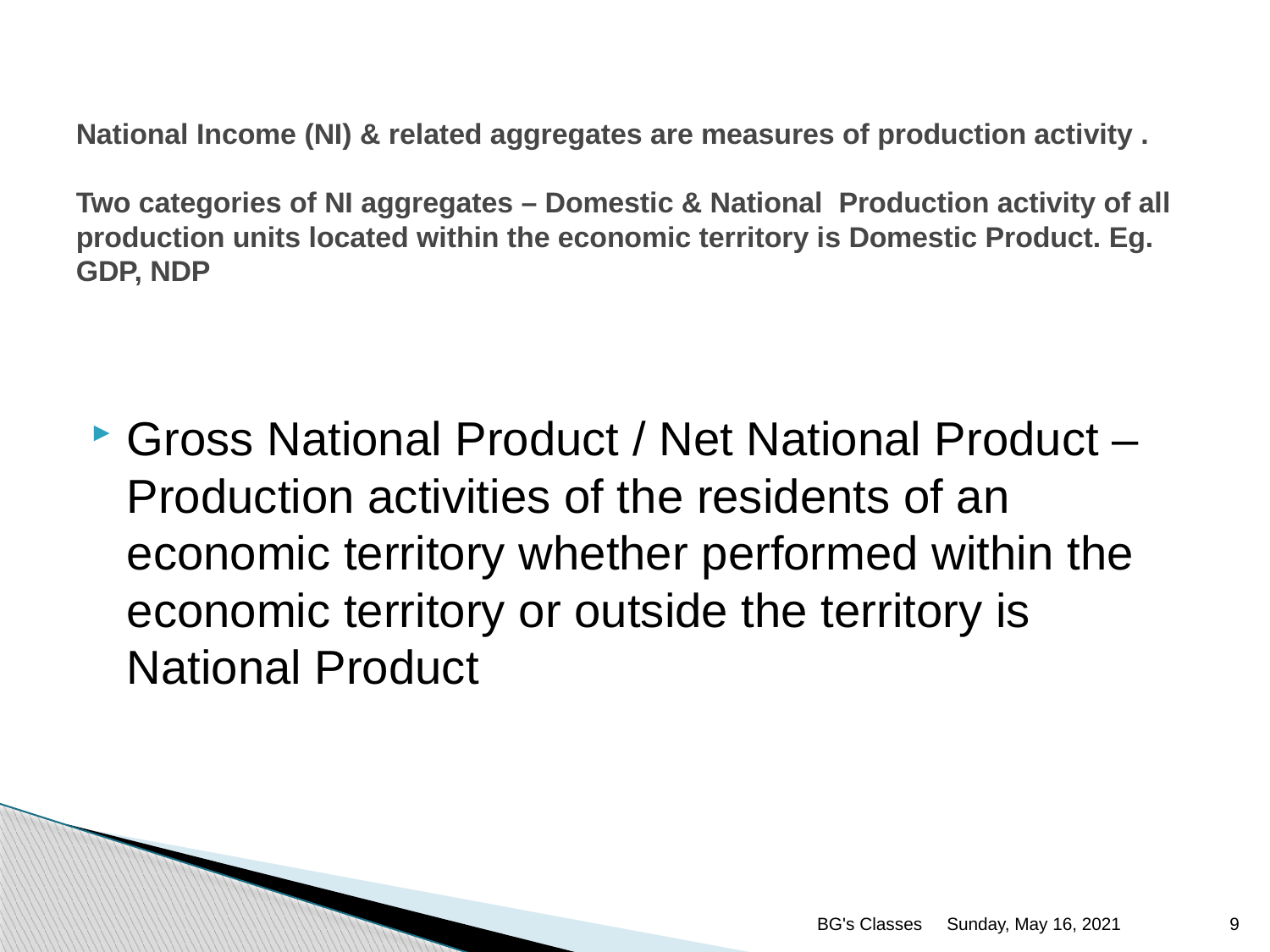

# National Income (NI) & related aggregates are measures of production activity . Two categories of NI aggregates – Domestic & National  Production activity of all production units located within the economic territory is Domestic Product. Eg. GDP, NDP
Gross National Product / Net National Product – Production activities of the residents of an economic territory whether performed within the economic territory or outside the territory is National Product
BG's Classes
Sunday, May 16, 2021
9